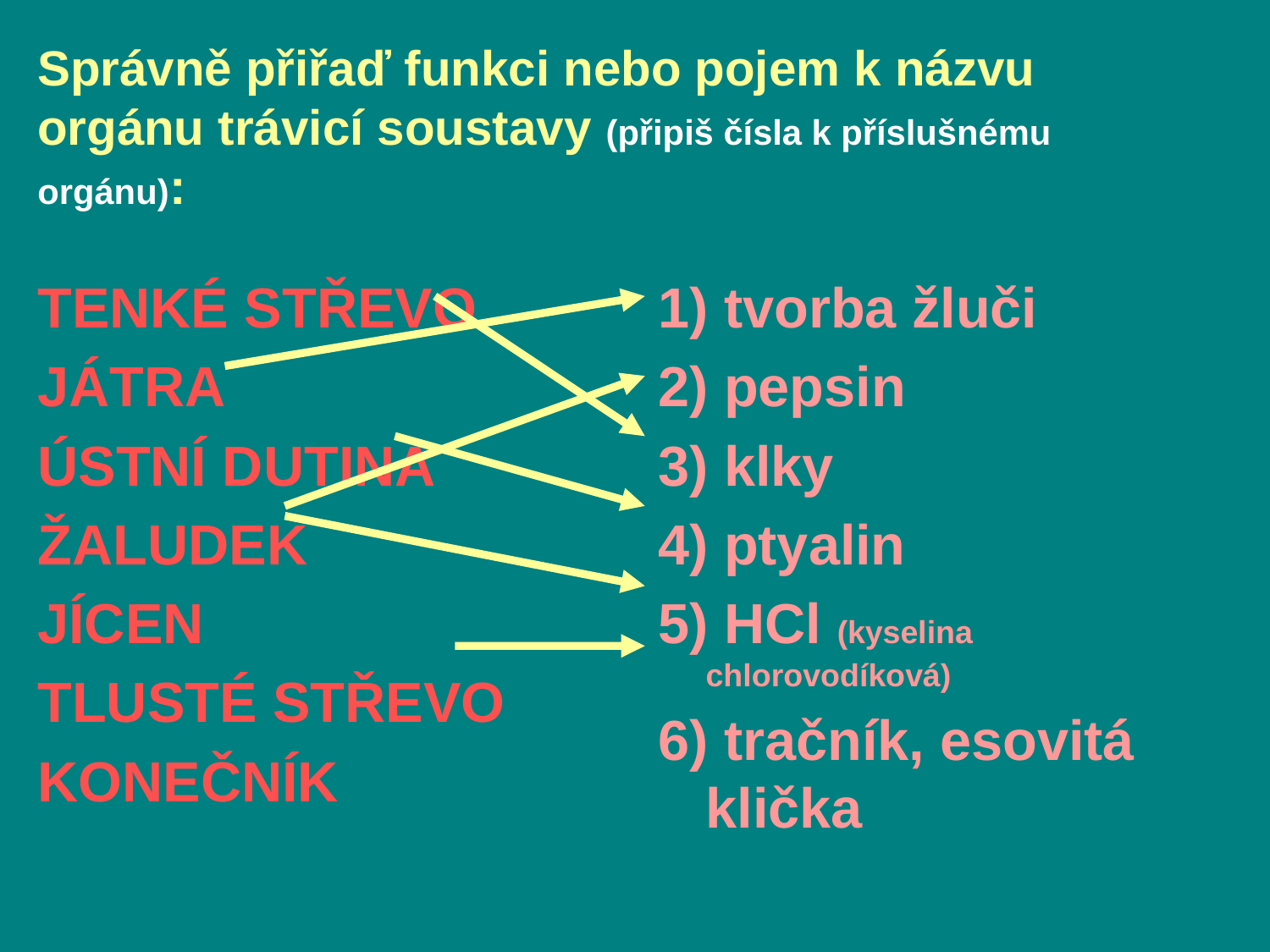

# Správně přiřaď funkci nebo pojem k názvu orgánu trávicí soustavy (připiš čísla k příslušnému orgánu):

TENKÉ STŘEVO
JÁTRA
ÚSTNÍ DUTINA
ŽALUDEK
JÍCEN
TLUSTÉ STŘEVO
KONEČNÍK

1) tvorba žluči
2) pepsin
3) klky
4) ptyalin
5) HCl (kyselina chlorovodíková)
6) tračník, esovitá klička